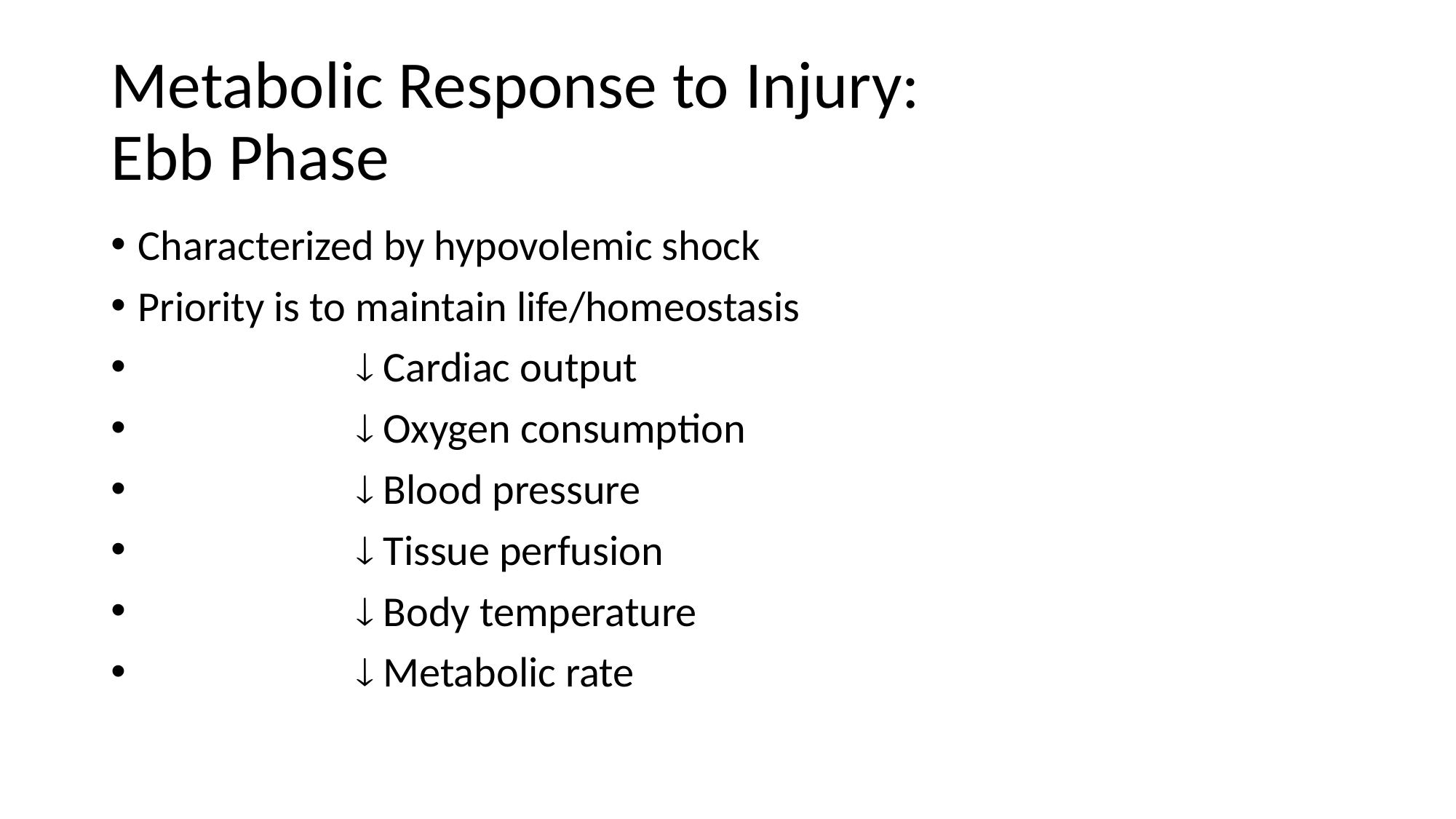

# Metabolic Response to Injury: Ebb Phase
Characterized by hypovolemic shock
Priority is to maintain life/homeostasis
		↓ Cardiac output
		↓ Oxygen consumption
		↓ Blood pressure
		↓ Tissue perfusion
		↓ Body temperature
		↓ Metabolic rate

Cuthbertson DP, et al. Adv Clin Chem 1969;12:1-55
Welborn MB. In: Rombeau JL, Rolandelli RH, eds. Enteral and Tube Feeding. 3rd ed. 1997